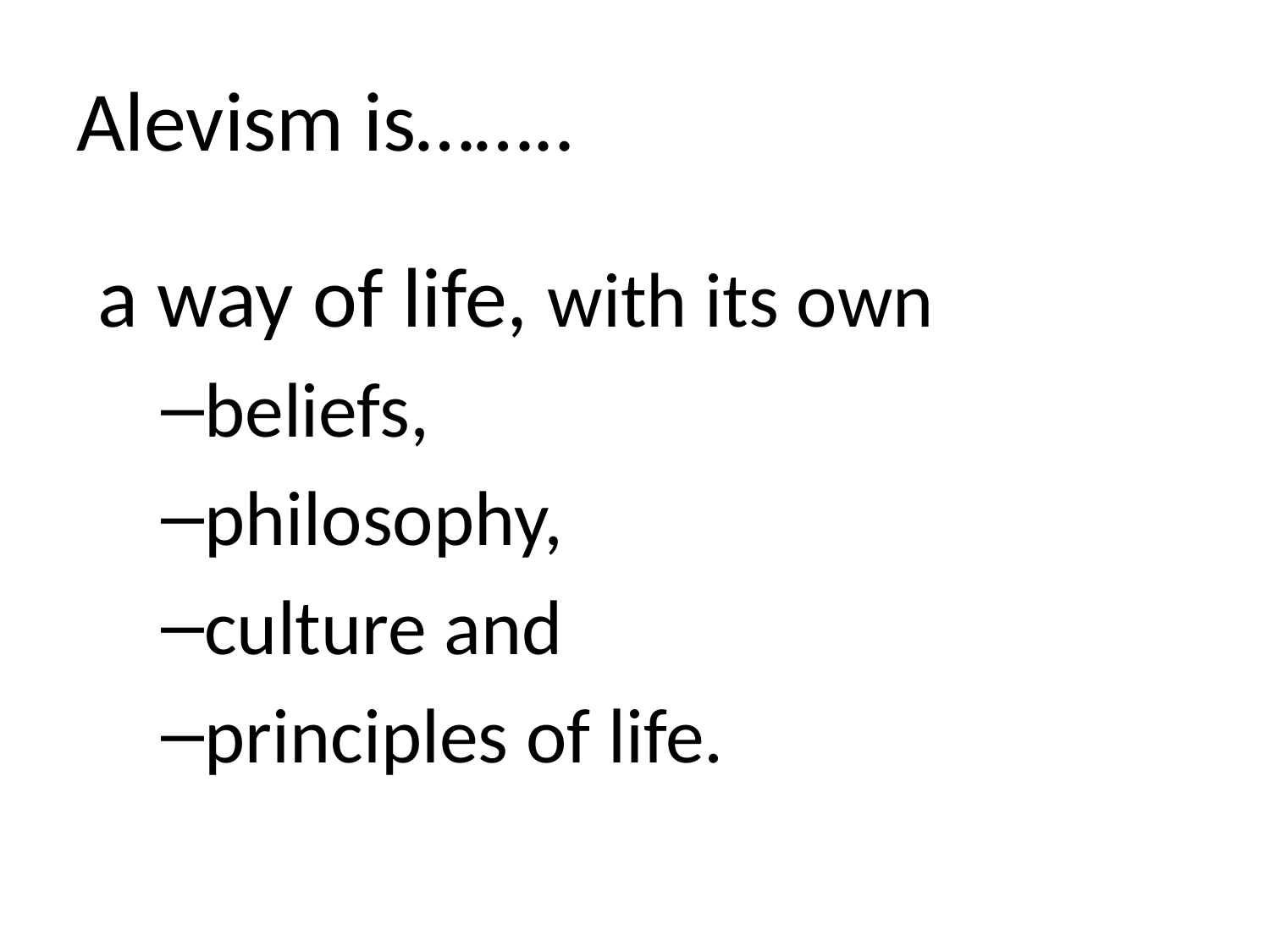

# Alevism is……..
a way of life, with its own
beliefs,
philosophy,
culture and
principles of life.